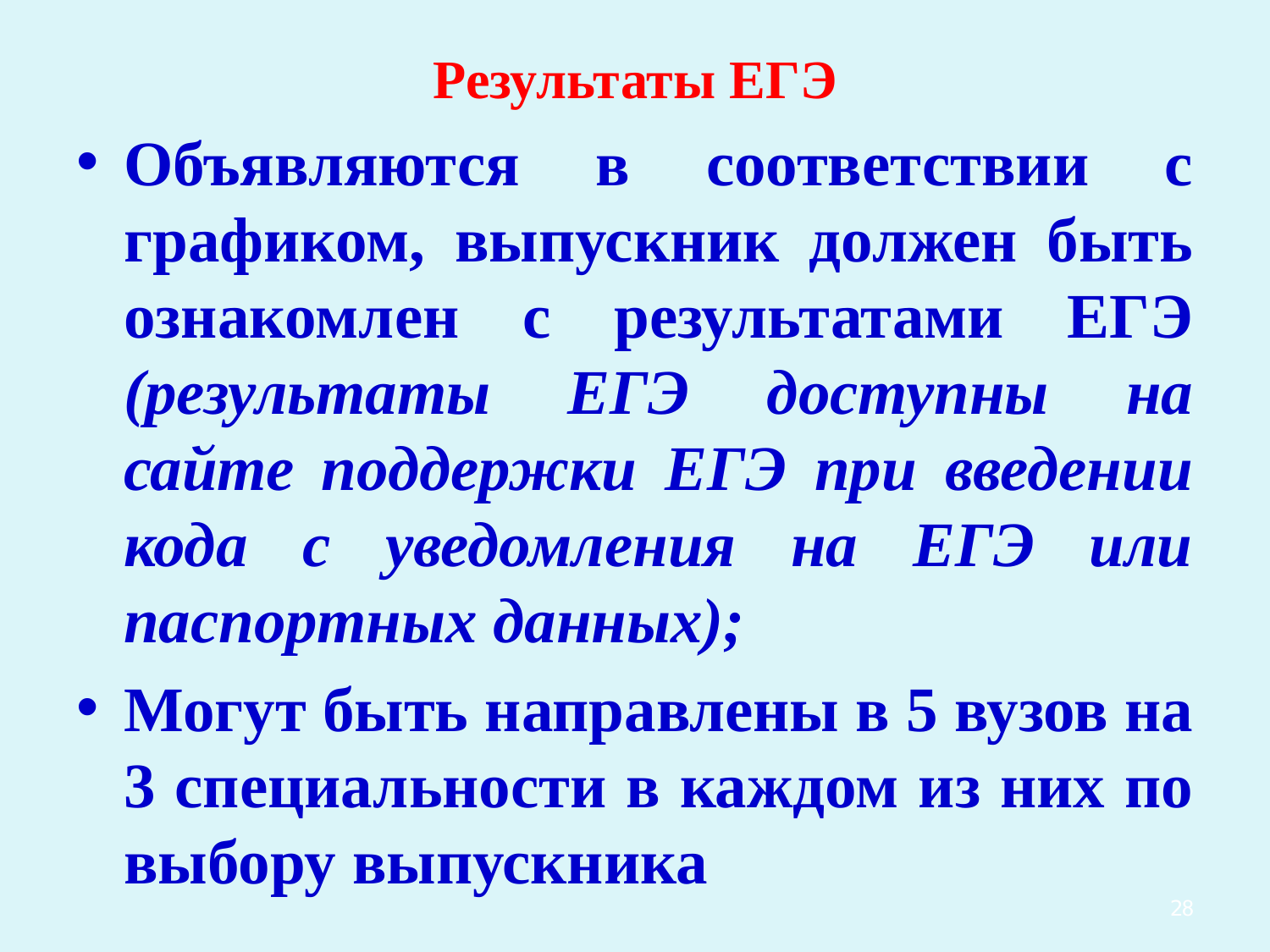

# Результаты ЕГЭ
Объявляются в соответствии с графиком, выпускник должен быть ознакомлен с результатами ЕГЭ (результаты ЕГЭ доступны на сайте поддержки ЕГЭ при введении кода с уведомления на ЕГЭ или паспортных данных);
Могут быть направлены в 5 вузов на 3 специальности в каждом из них по выбору выпускника

28